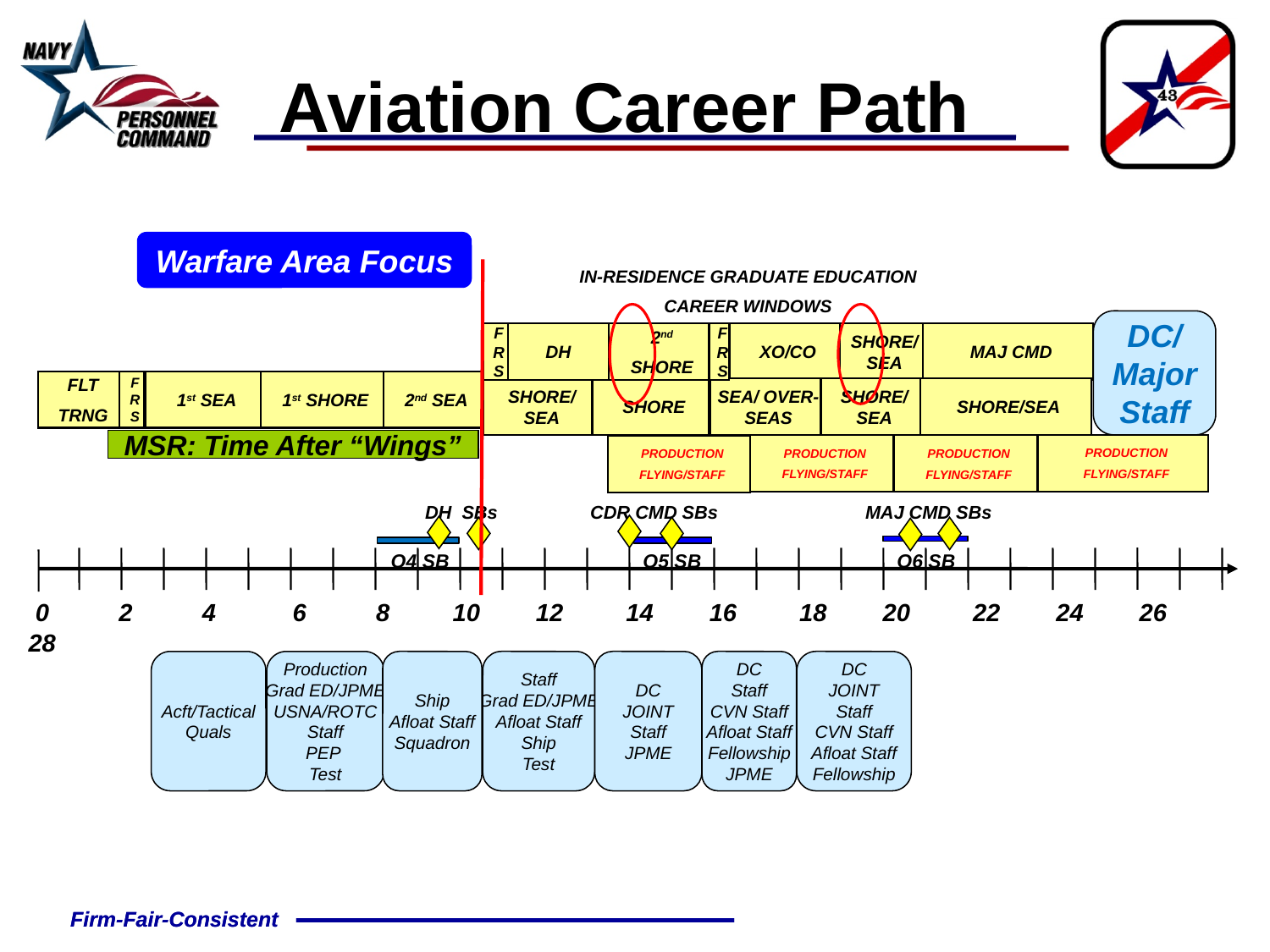

# Aviation Career Path
Warfare Area Focus
IN-RESIDENCE GRADUATE EDUCATION
CAREER WINDOWS

DC/
Major
Staff
DH
2nd
SHORE
FRS
XO/CO
SHORE/SEA
MAJ CMD
FLT
TRNG
FRS
1st SEA
1st SHORE
2nd SEA
SHORE/ SEA
SHORE
SEA/ OVER-SEAS
SHORE/ SEA
SHORE/SEA
DH  SBs
CDR CMD SBs
MAJ CMD SBs

O4 SB
O5 SB
O6 SB
Acft/Tactical
Quals
Production
Grad ED/JPME
USNA/ROTC
Staff
PEP
Test
Ship
Afloat Staff
Squadron
Staff
Grad ED/JPME
Afloat Staff
Ship
Test
DC
JOINT
Staff
JPME
DC
Staff
CVN Staff
Afloat Staff
Fellowship
JPME
DC
JOINT
Staff
CVN Staff
Afloat Staff
Fellowship

FRS
MSR: Time After “Wings”
PRODUCTION
FLYING/STAFF
PRODUCTION
FLYING/STAFF
PRODUCTION
FLYING/STAFF
PRODUCTION
FLYING/STAFF

 0          2          4           6          8         10        12         14        16         18        20         22        24        26        28
Firm-Fair-Consistent